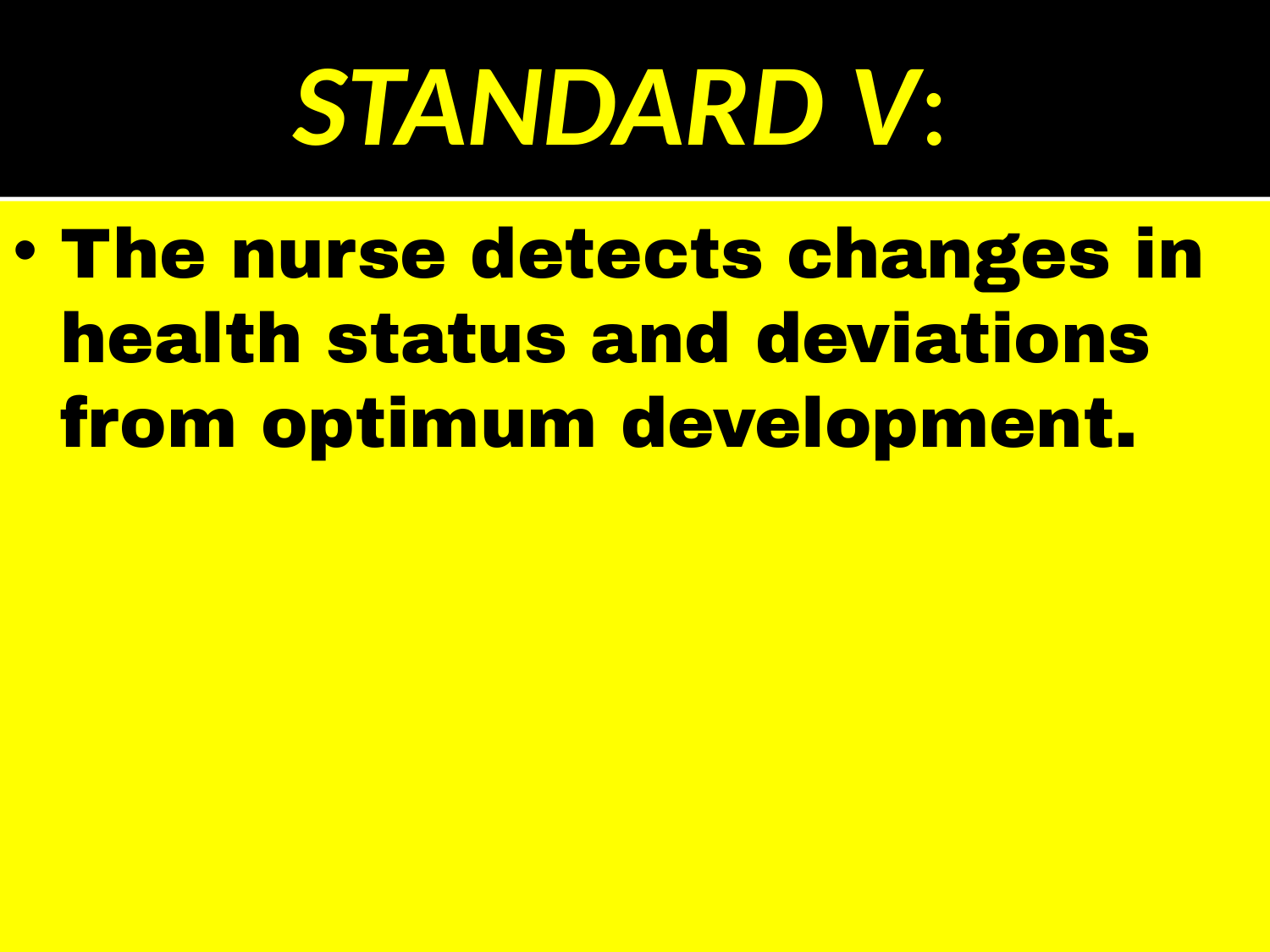

# STANDARD V:
The nurse detects changes in health status and deviations from optimum development.